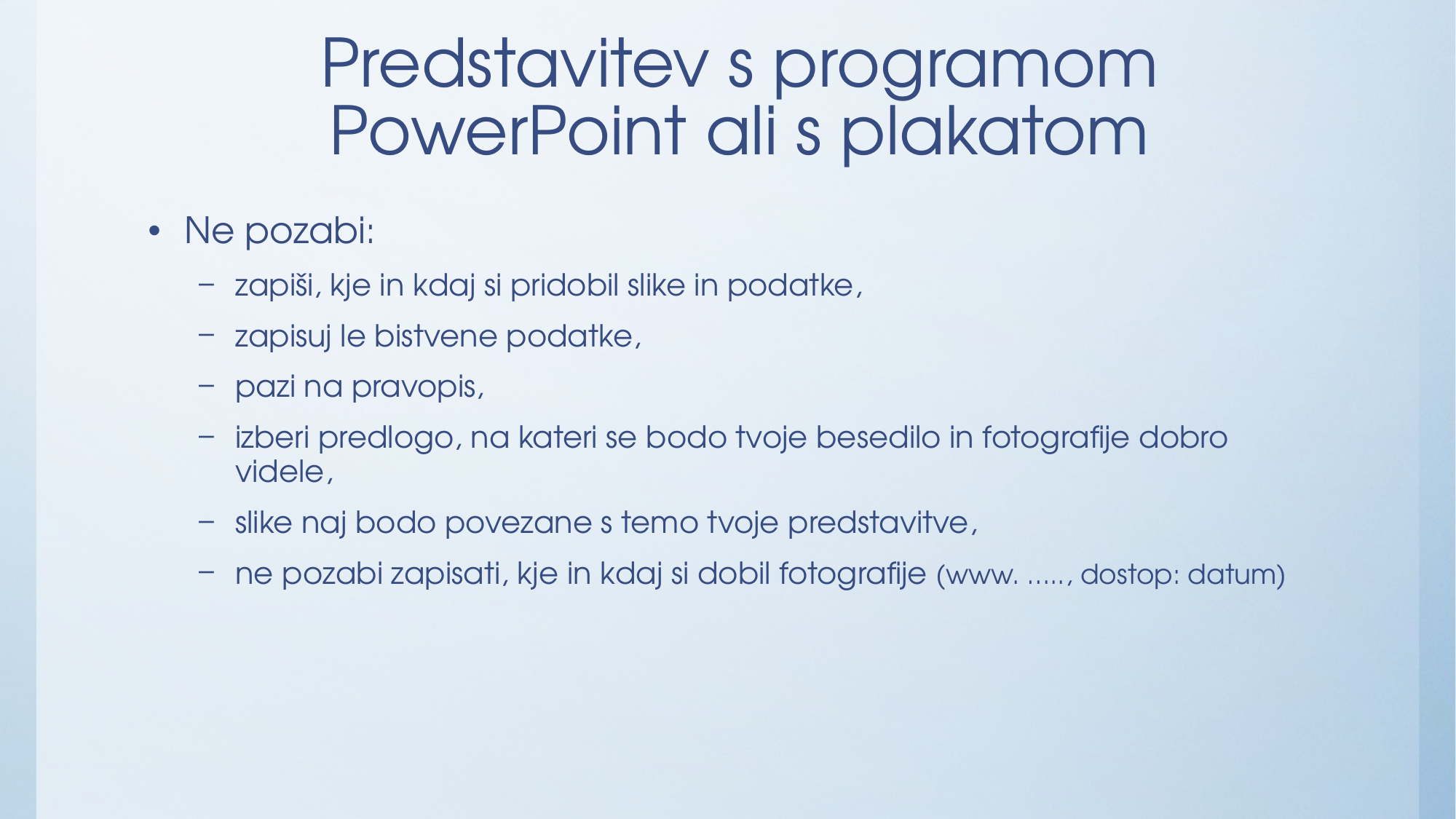

# Predstavitev s programom PowerPoint ali s plakatom
Ne pozabi:
zapiši, kje in kdaj si pridobil slike in podatke,
zapisuj le bistvene podatke,
pazi na pravopis,
izberi predlogo, na kateri se bodo tvoje besedilo in fotografije dobro videle,
slike naj bodo povezane s temo tvoje predstavitve,
ne pozabi zapisati, kje in kdaj si dobil fotografije (www. ….., dostop: datum)